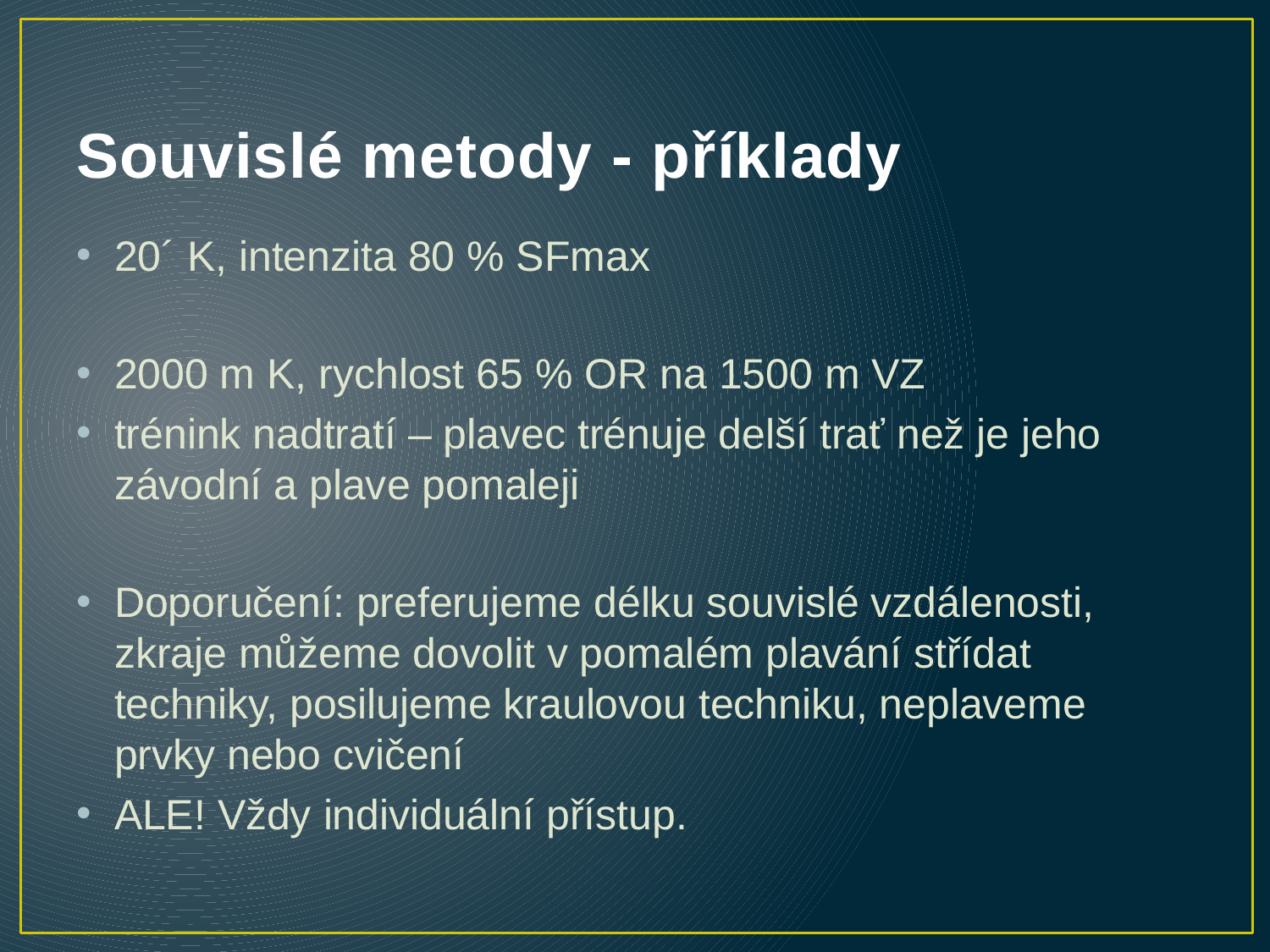

# Souvislé metody - příklady
20´ K, intenzita 80 % SFmax

2000 m K, rychlost 65 % OR na 1500 m VZ
trénink nadtratí – plavec trénuje delší trať než je jeho závodní a plave pomaleji

Doporučení: preferujeme délku souvislé vzdálenosti, zkraje můžeme dovolit v pomalém plavání střídat techniky, posilujeme kraulovou techniku, neplaveme prvky nebo cvičení
ALE! Vždy individuální přístup.